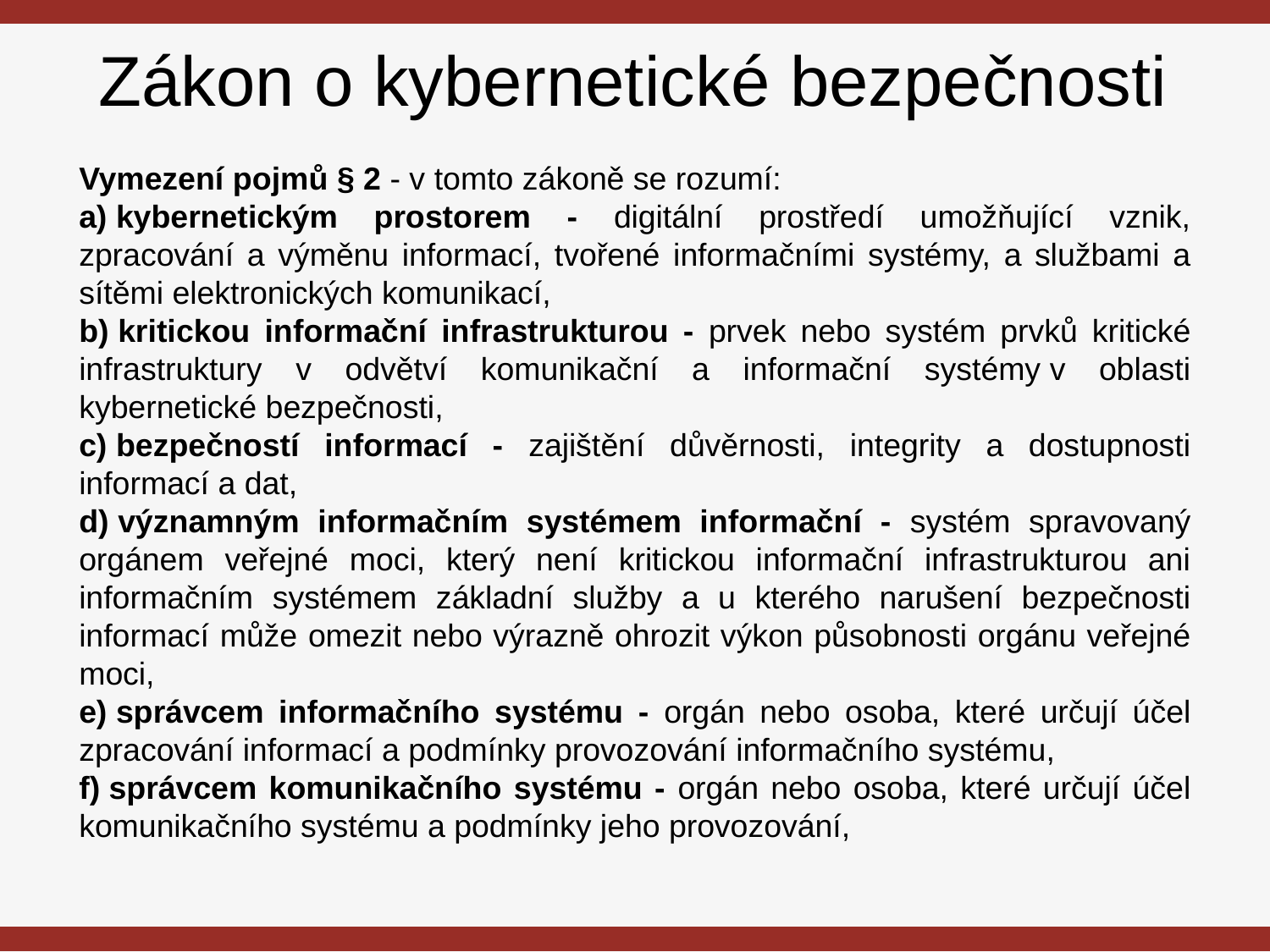

# Zákon o kybernetické bezpečnosti
Vymezení pojmů § 2 - v tomto zákoně se rozumí:
a) kybernetickým prostorem - digitální prostředí umožňující vznik, zpracování a výměnu informací, tvořené informačními systémy, a službami a sítěmi elektronických komunikací,
b) kritickou informační infrastrukturou - prvek nebo systém prvků kritické infrastruktury v odvětví komunikační a informační systémy v oblasti kybernetické bezpečnosti,
c) bezpečností informací - zajištění důvěrnosti, integrity a dostupnosti informací a dat,
d) významným informačním systémem informační - systém spravovaný orgánem veřejné moci, který není kritickou informační infrastrukturou ani informačním systémem základní služby a u kterého narušení bezpečnosti informací může omezit nebo výrazně ohrozit výkon působnosti orgánu veřejné moci,
e) správcem informačního systému - orgán nebo osoba, které určují účel zpracování informací a podmínky provozování informačního systému,
f) správcem komunikačního systému - orgán nebo osoba, které určují účel komunikačního systému a podmínky jeho provozování,